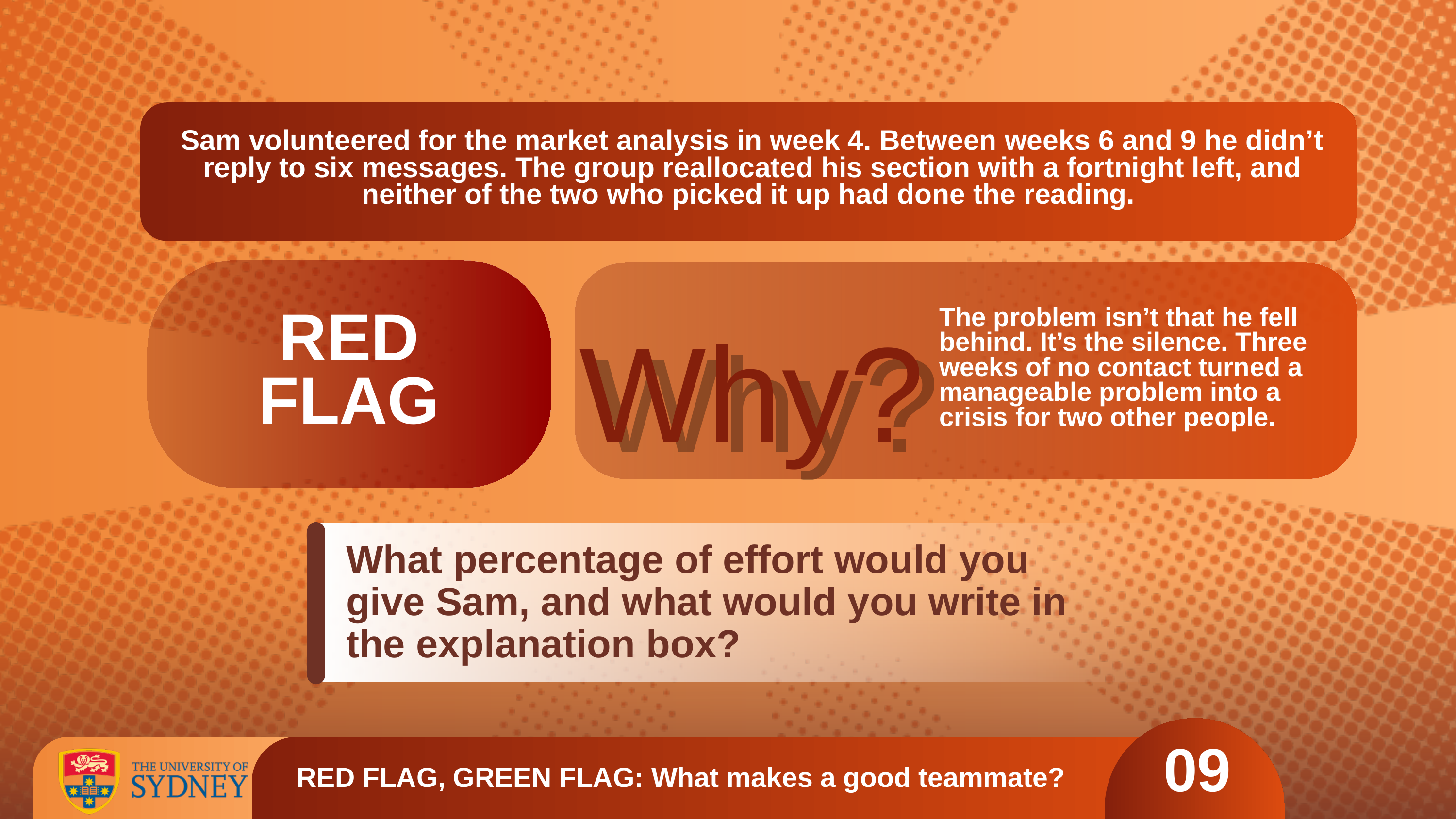

Sam volunteered for the market analysis in week 4. Between weeks 6 and 9 he didn’t reply to six messages. The group reallocated his section with a fortnight left, and neither of the two who picked it up had done the reading.

Why?
Why?
The problem isn’t that he fell behind. It’s the silence. Three weeks of no contact turned a manageable problem into a crisis for two other people.
RED FLAG

What percentage of effort would you give Sam, and what would you write in the explanation box?

09
RED FLAG, GREEN FLAG: What makes a good teammate?